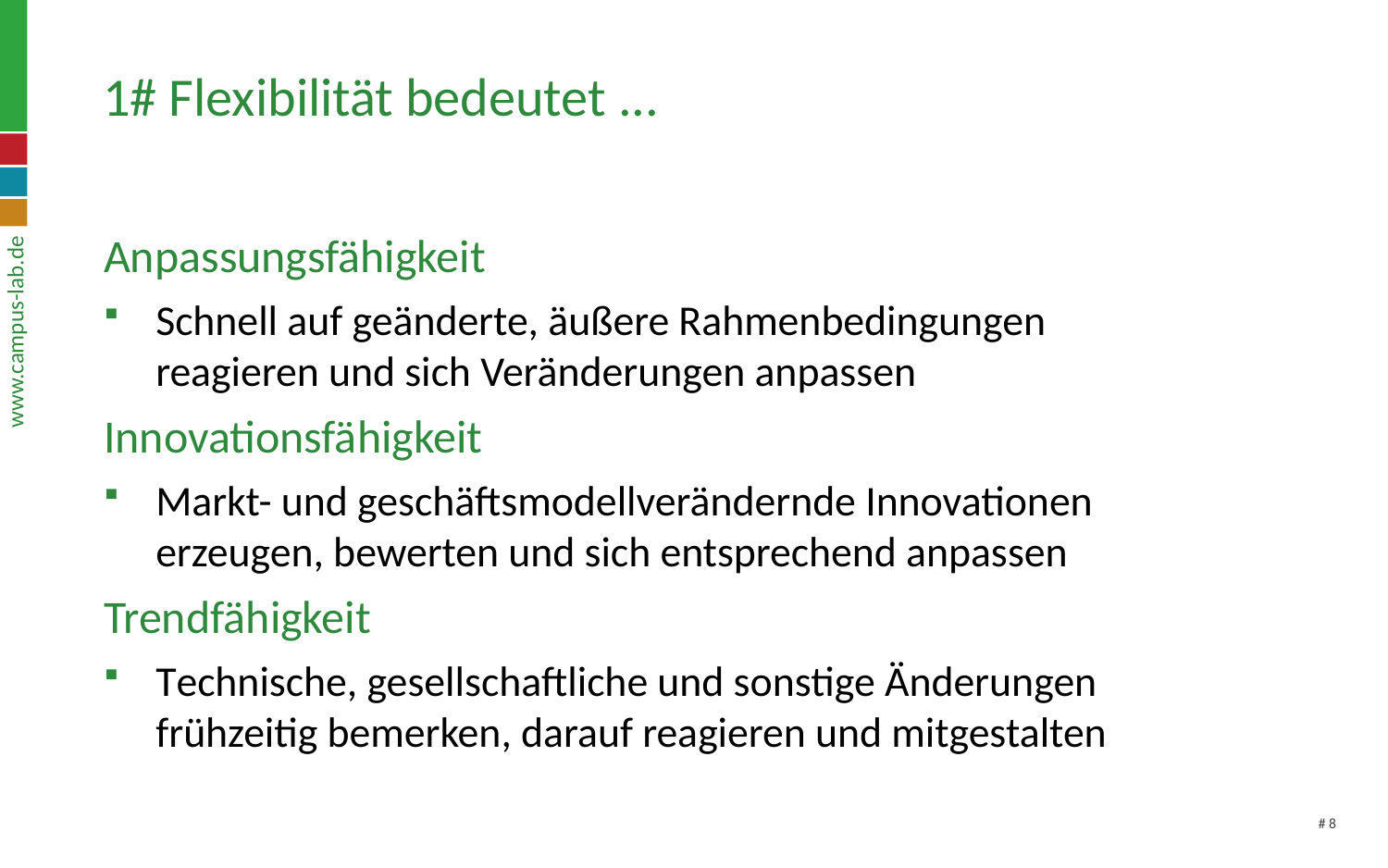

# 1# Flexibilität bedeutet ...
Anpassungsfähigkeit
Schnell auf geänderte, äußere Rahmenbedingungen
reagieren und sich Veränderungen anpassen
Innovationsfähigkeit
Markt- und geschäftsmodellverändernde Innovationen erzeugen, bewerten und sich entsprechend anpassen
Trendfähigkeit
Technische, gesellschaftliche und sonstige Änderungen frühzeitig bemerken, darauf reagieren und mitgestalten

# 8